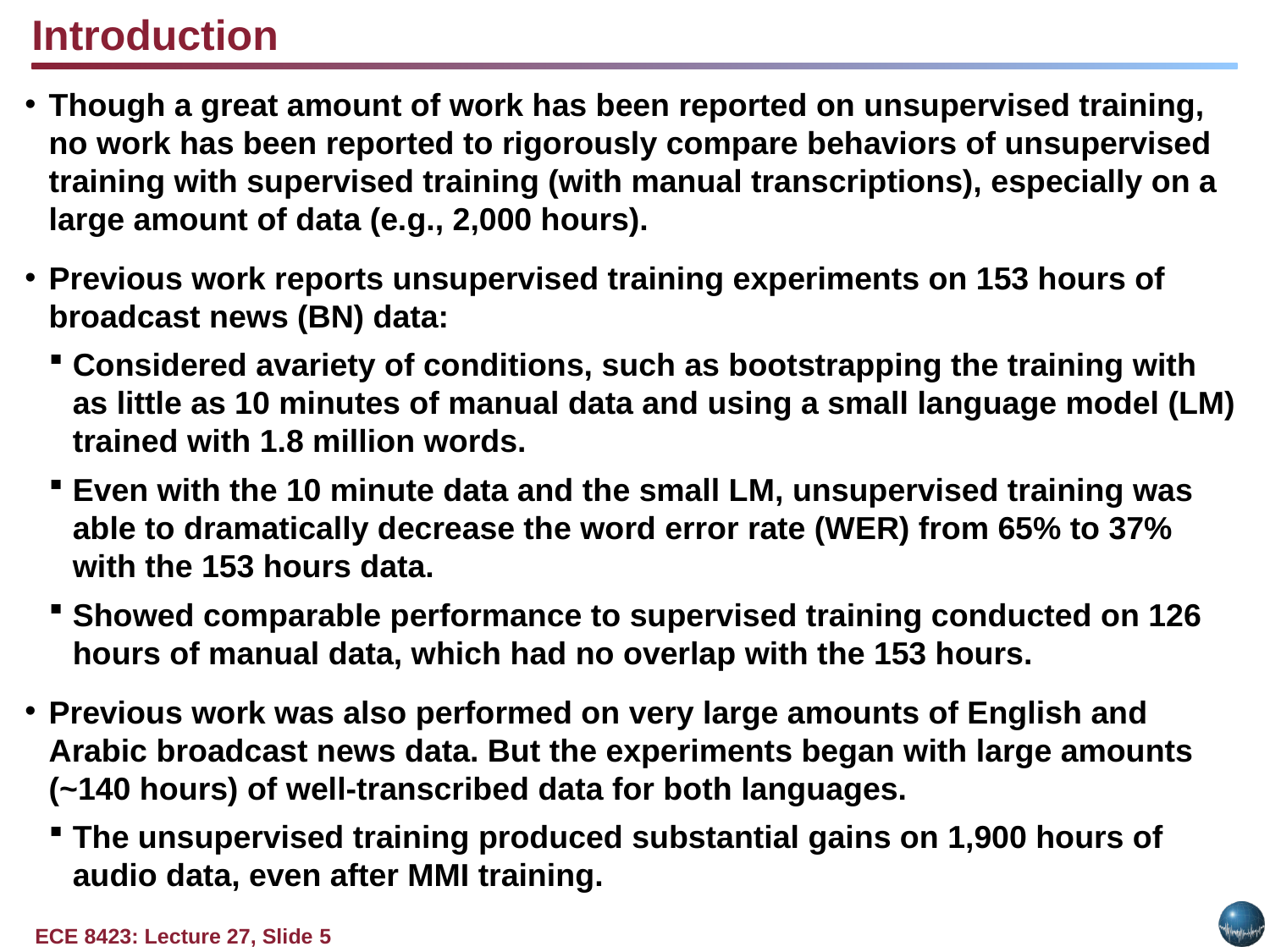

Introduction
Though a great amount of work has been reported on unsupervised training, no work has been reported to rigorously compare behaviors of unsupervised training with supervised training (with manual transcriptions), especially on a large amount of data (e.g., 2,000 hours).
Previous work reports unsupervised training experiments on 153 hours of broadcast news (BN) data:
Considered avariety of conditions, such as bootstrapping the training with as little as 10 minutes of manual data and using a small language model (LM) trained with 1.8 million words.
Even with the 10 minute data and the small LM, unsupervised training was able to dramatically decrease the word error rate (WER) from 65% to 37% with the 153 hours data.
Showed comparable performance to supervised training conducted on 126 hours of manual data, which had no overlap with the 153 hours.
Previous work was also performed on very large amounts of English and Arabic broadcast news data. But the experiments began with large amounts (~140 hours) of well-transcribed data for both languages.
The unsupervised training produced substantial gains on 1,900 hours of audio data, even after MMI training.